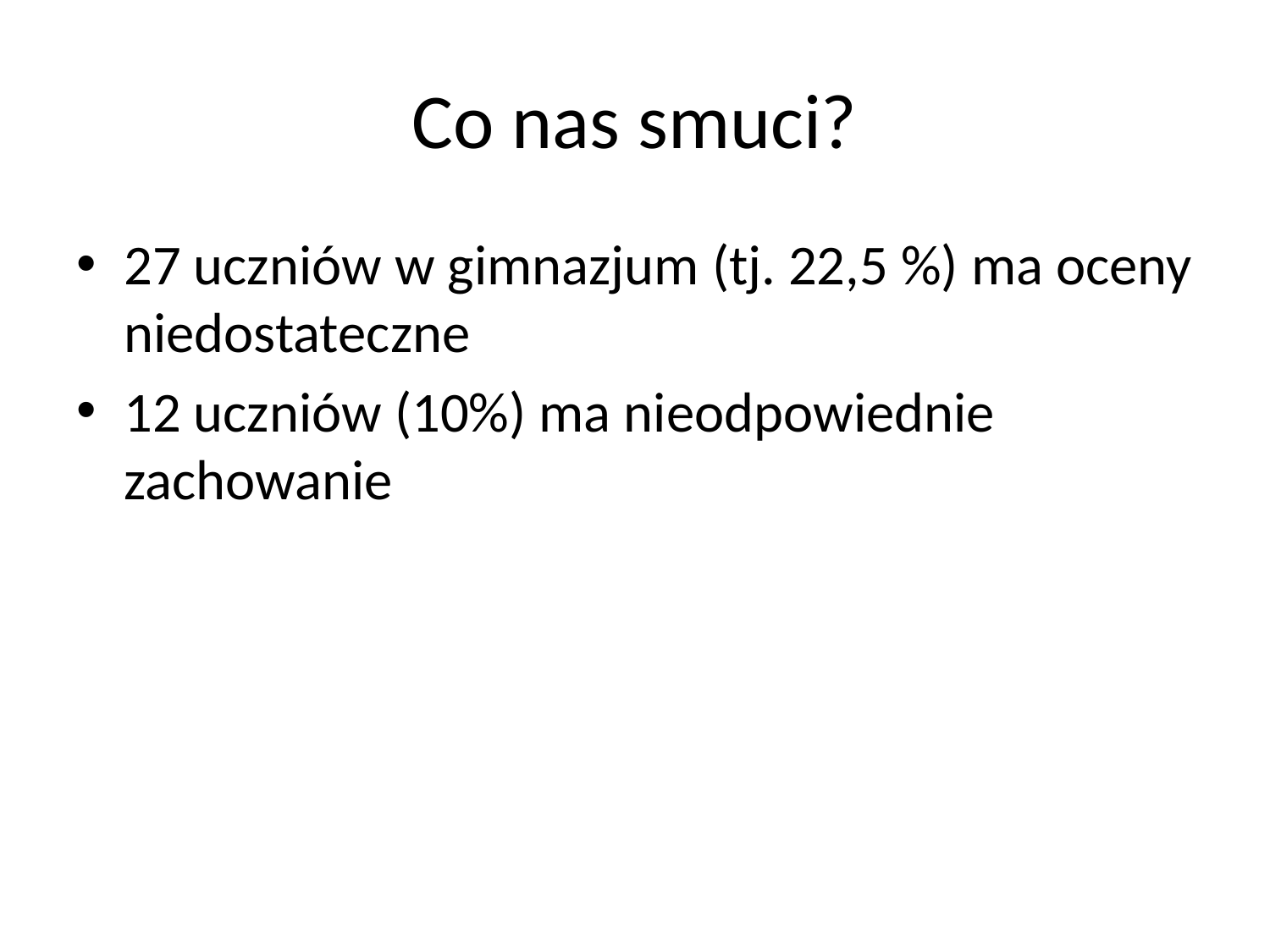

# Co nas smuci?
27 uczniów w gimnazjum (tj. 22,5 %) ma oceny niedostateczne
12 uczniów (10%) ma nieodpowiednie zachowanie